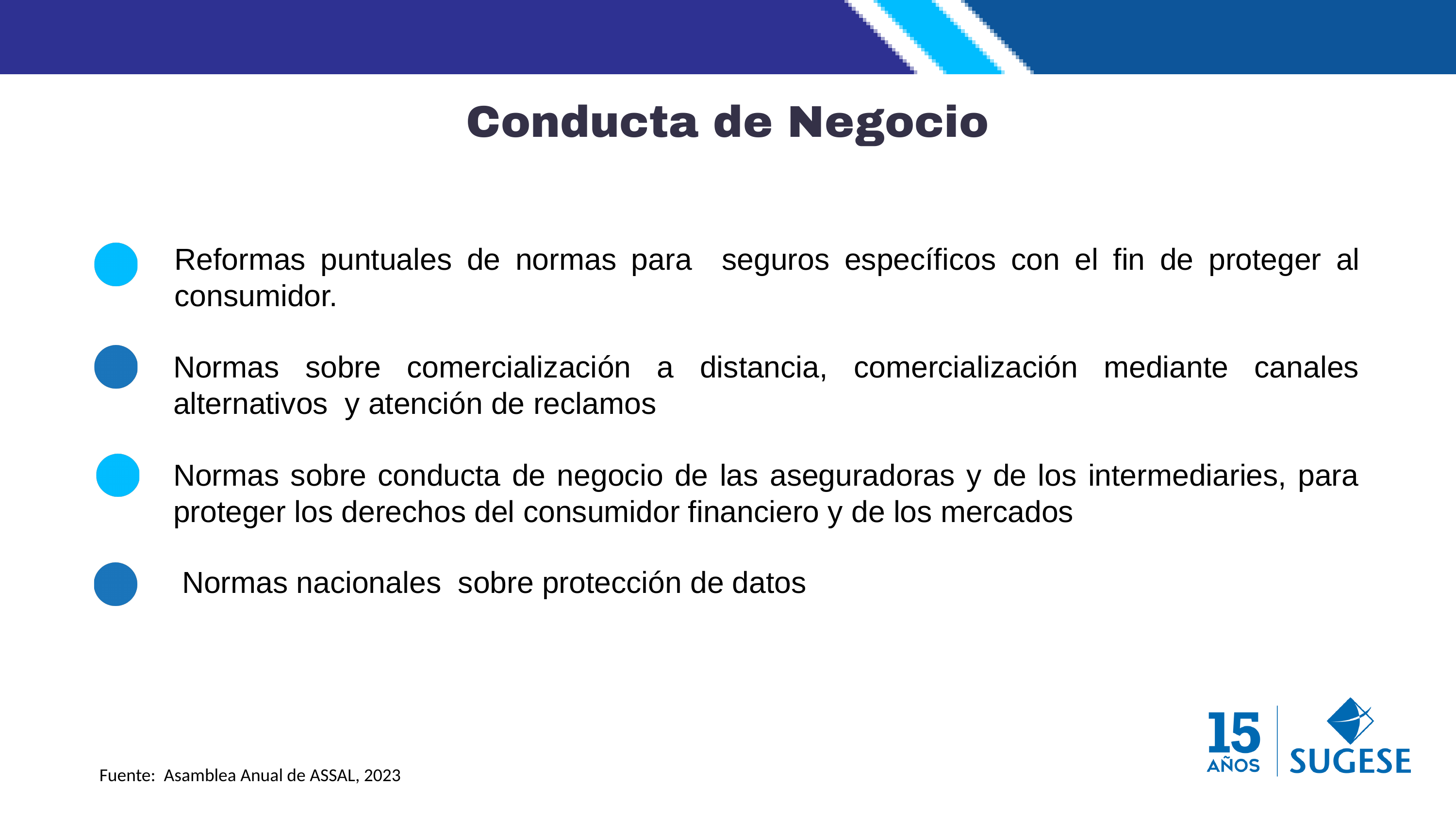

Conducta de Negocio
Reformas puntuales de normas para  seguros específicos con el fin de proteger al consumidor.

Normas sobre comercialización a distancia, comercialización mediante canales alternativos  y atención de reclamos

Normas sobre conducta de negocio de las aseguradoras y de los intermediaries, para proteger los derechos del consumidor financiero y de los mercados

Normas nacionales  sobre protección de datos

Fuente:  Asamblea Anual de ASSAL, 2023